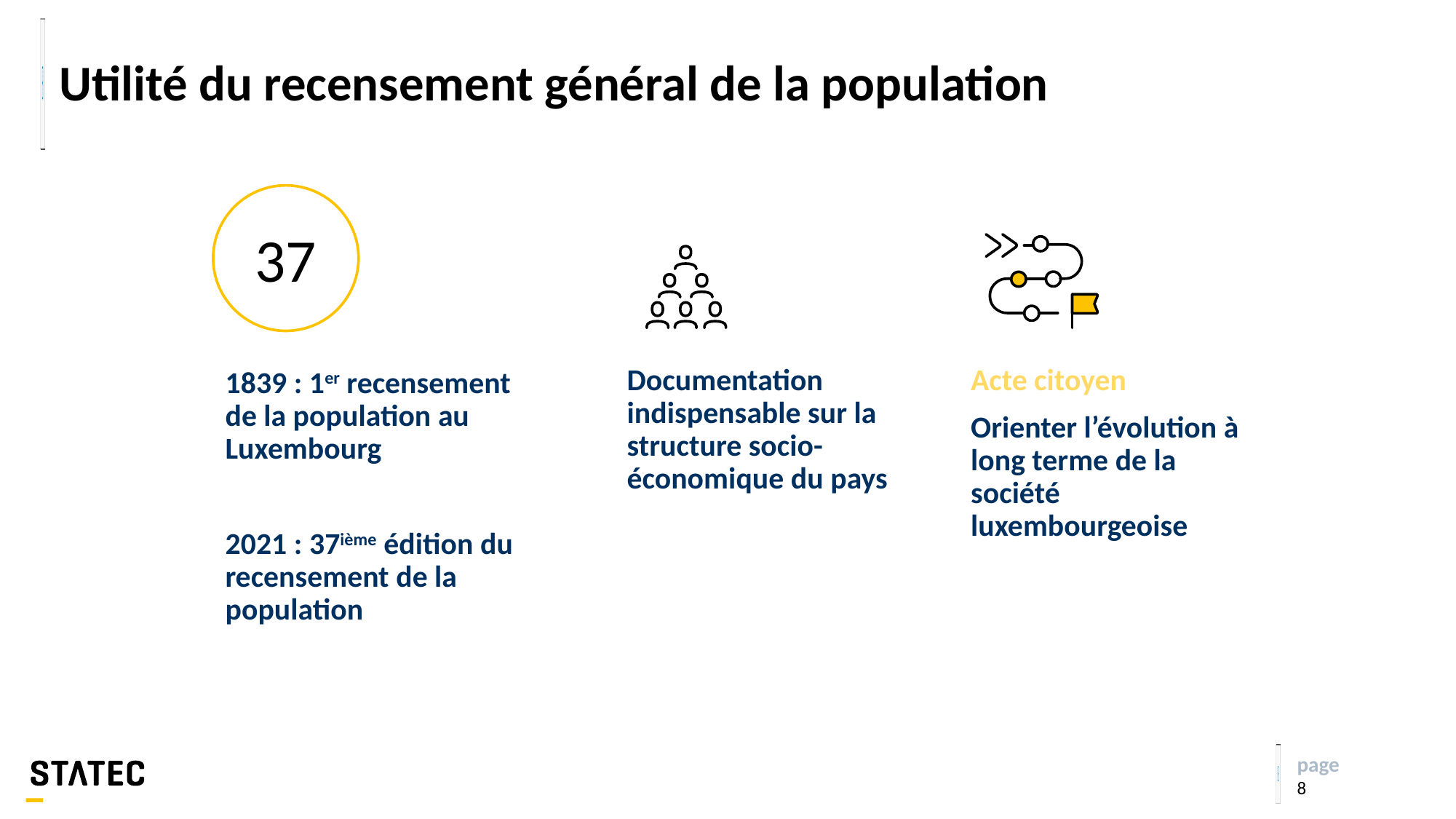

# Utilité du recensement général de la population
37

Documentation indispensable sur la structure socio-économique du pays
Acte citoyen
Orienter l’évolution à long terme de la société luxembourgeoise
1839 : 1er recensement de la population au Luxembourg

2021 : 37ième édition du recensement de la population